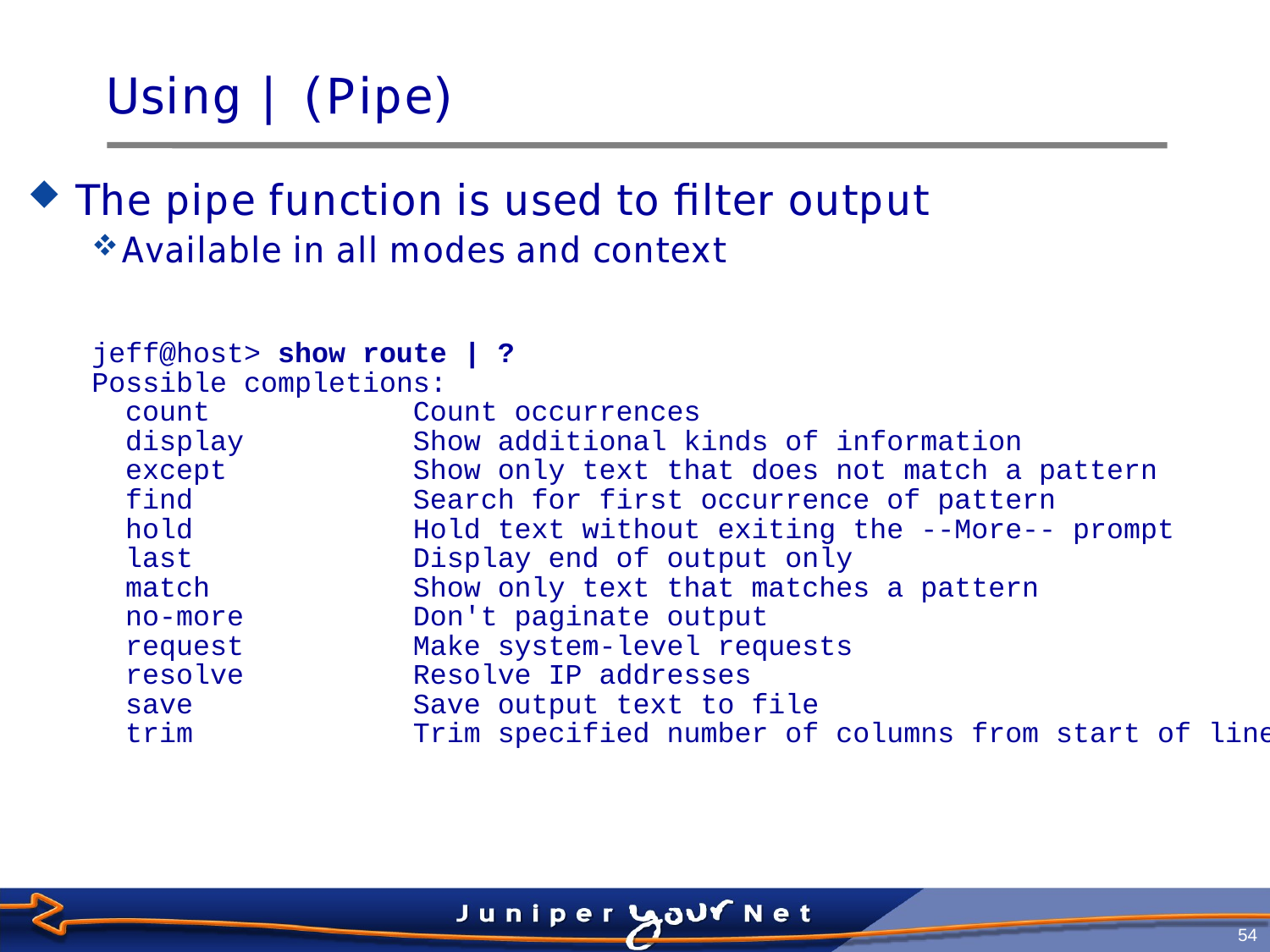

# Using | (Pipe)
The pipe function is used to filter output
Available in all modes and context

jeff@host> show route | ?
Possible completions:
  count            Count occurrences
  display          Show additional kinds of information
  except           Show only text that does not match a pattern
  find             Search for first occurrence of pattern
  hold             Hold text without exiting the --More-- prompt
  last             Display end of output only
  match            Show only text that matches a pattern
  no-more          Don't paginate output
  request          Make system-level requests
  resolve          Resolve IP addresses
  save             Save output text to file
  trim             Trim specified number of columns from start of line